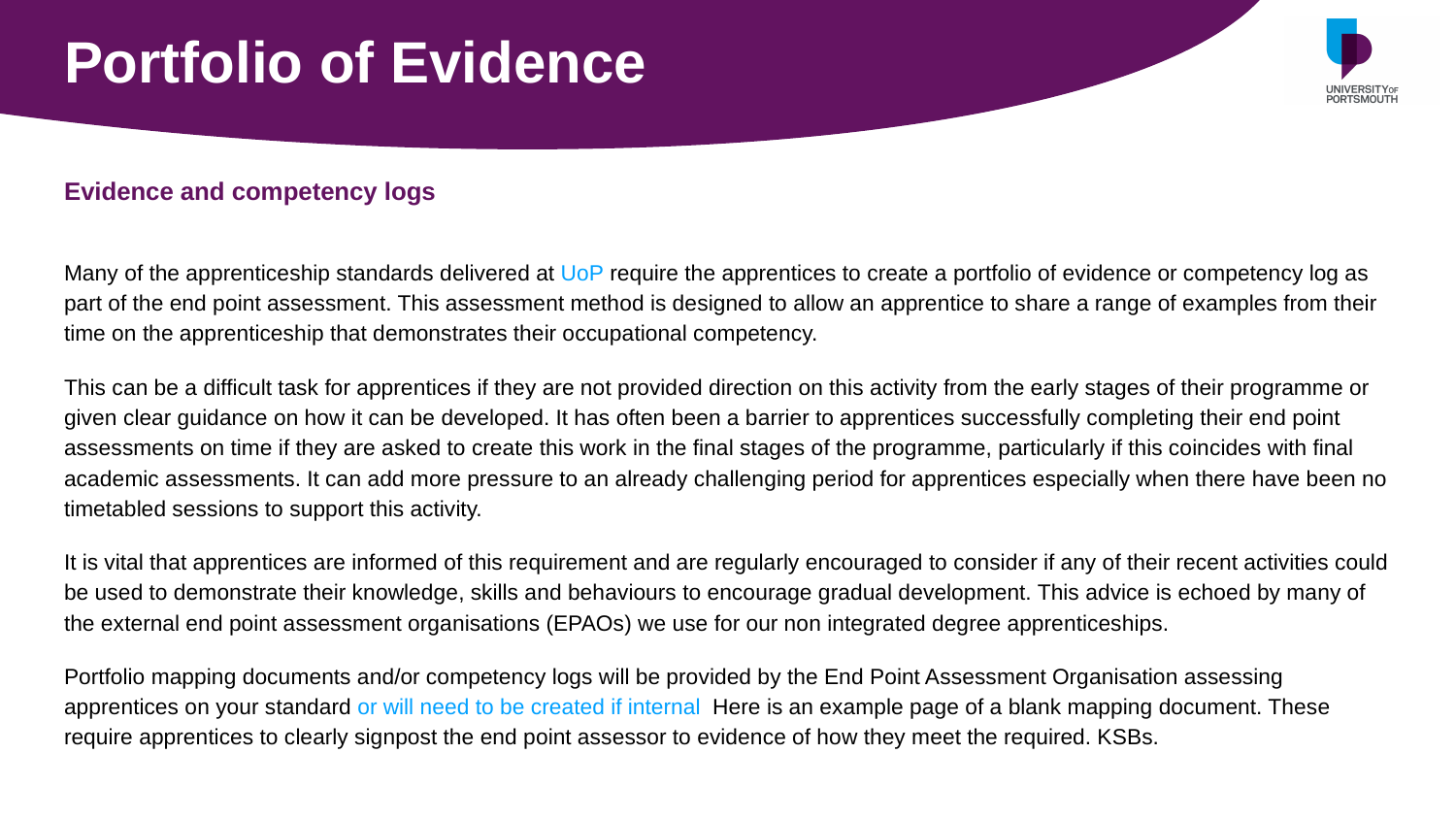

# Portfolio of Evidence
Evidence and competency logs

Many of the apprenticeship standards delivered at UoP require the apprentices to create a portfolio of evidence or competency log as part of the end point assessment. This assessment method is designed to allow an apprentice to share a range of examples from their time on the apprenticeship that demonstrates their occupational competency.
This can be a difficult task for apprentices if they are not provided direction on this activity from the early stages of their programme or given clear guidance on how it can be developed. It has often been a barrier to apprentices successfully completing their end point assessments on time if they are asked to create this work in the final stages of the programme, particularly if this coincides with final academic assessments. It can add more pressure to an already challenging period for apprentices especially when there have been no timetabled sessions to support this activity.
It is vital that apprentices are informed of this requirement and are regularly encouraged to consider if any of their recent activities could be used to demonstrate their knowledge, skills and behaviours to encourage gradual development. This advice is echoed by many of the external end point assessment organisations (EPAOs) we use for our non integrated degree apprenticeships.
Portfolio mapping documents and/or competency logs will be provided by the End Point Assessment Organisation assessing apprentices on your standard or will need to be created if internal  Here is an example page of a blank mapping document. These require apprentices to clearly signpost the end point assessor to evidence of how they meet the required. KSBs.